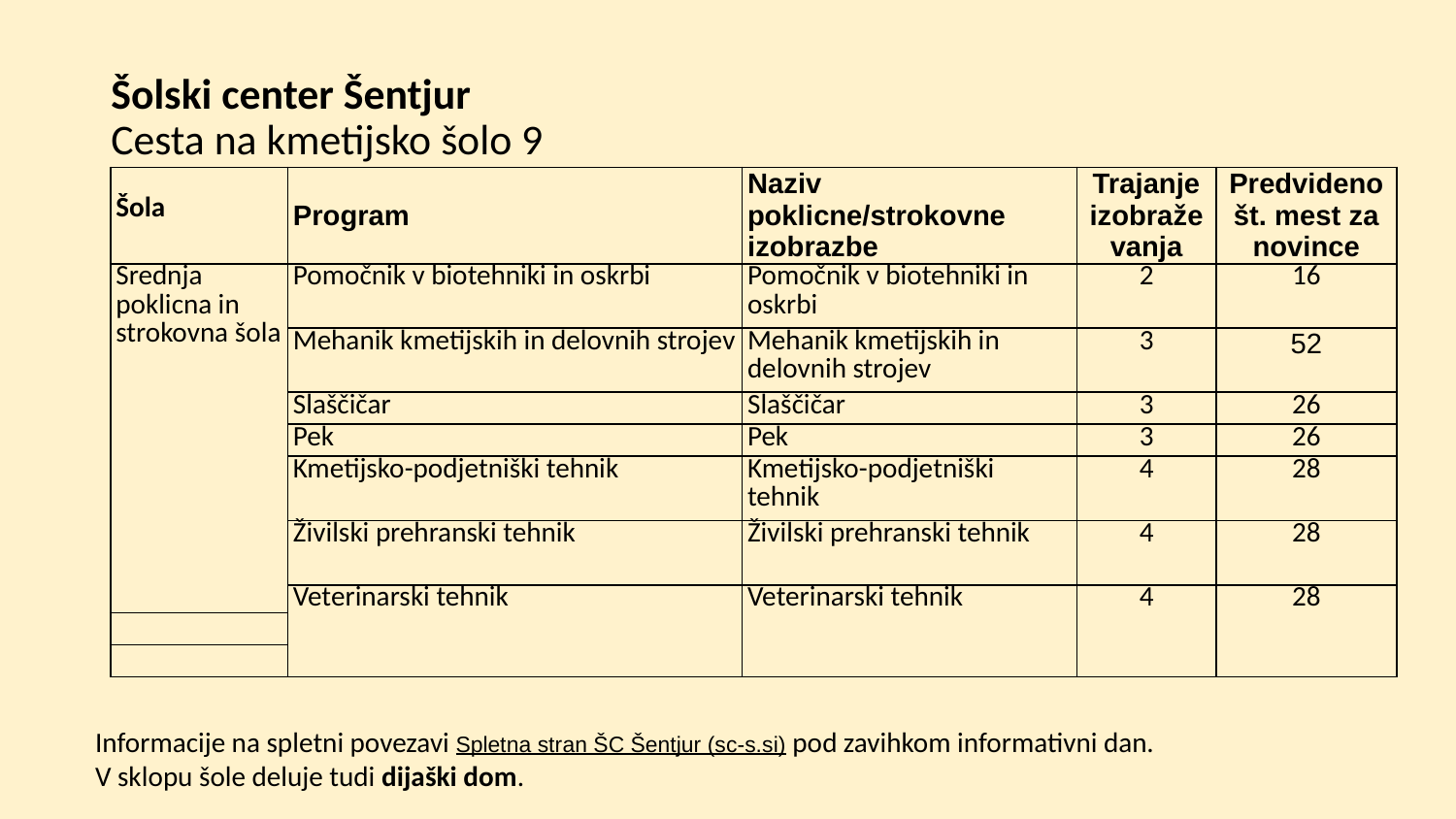

# Šolski center Šentjur Cesta na kmetijsko šolo 9
| Šola | Program | Naziv poklicne/strokovne izobrazbe | Trajanje izobraževanja | Predvideno št. mest za novince |
| --- | --- | --- | --- | --- |
| Srednja poklicna in strokovna šola | Pomočnik v biotehniki in oskrbi | Pomočnik v biotehniki in oskrbi | 2 | 16 |
|  | Mehanik kmetijskih in delovnih strojev | Mehanik kmetijskih in delovnih strojev | 3 | 52 |
|  | Slaščičar | Slaščičar | 3 | 26 |
|  | Pek | Pek | 3 | 26 |
|  | Kmetijsko-podjetniški tehnik | Kmetijsko-podjetniški tehnik | 4 | 28 |
|  | Živilski prehranski tehnik | Živilski prehranski tehnik | 4 | 28 |
|  | Veterinarski tehnik | Veterinarski tehnik | 4 | 28 |
|  |  |  |  |  |
|  |  |  |  |  |
Informacije na spletni povezavi Spletna stran ŠC Šentjur (sc-s.si) pod zavihkom informativni dan.
V sklopu šole deluje tudi dijaški dom.